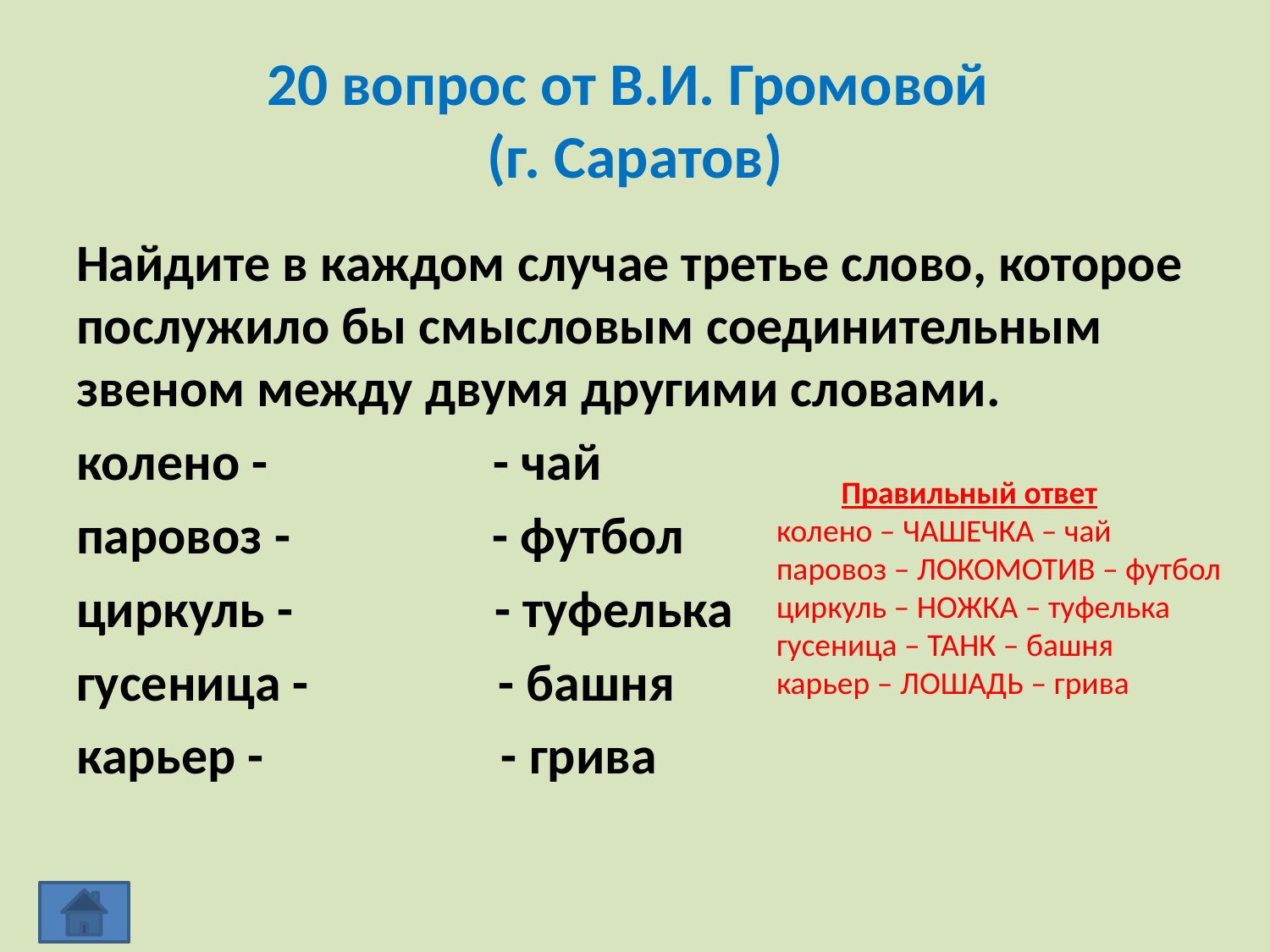

# 20 вопрос от В.И. Громовой (г. Саратов)
Найдите в каждом случае третье слово, которое послужило бы смысловым соединительным звеном между двумя другими словами.
колено -                   - чай
паровоз -                 - футбол
циркуль -                 - туфелька
гусеница -                - башня
карьер -                    - грива
         Правильный ответ
колено – ЧАШЕЧКА – чай
паровоз – ЛОКОМОТИВ – футбол
циркуль – НОЖКА – туфелька
гусеница – ТАНК – башня
карьер – ЛОШАДЬ – грива